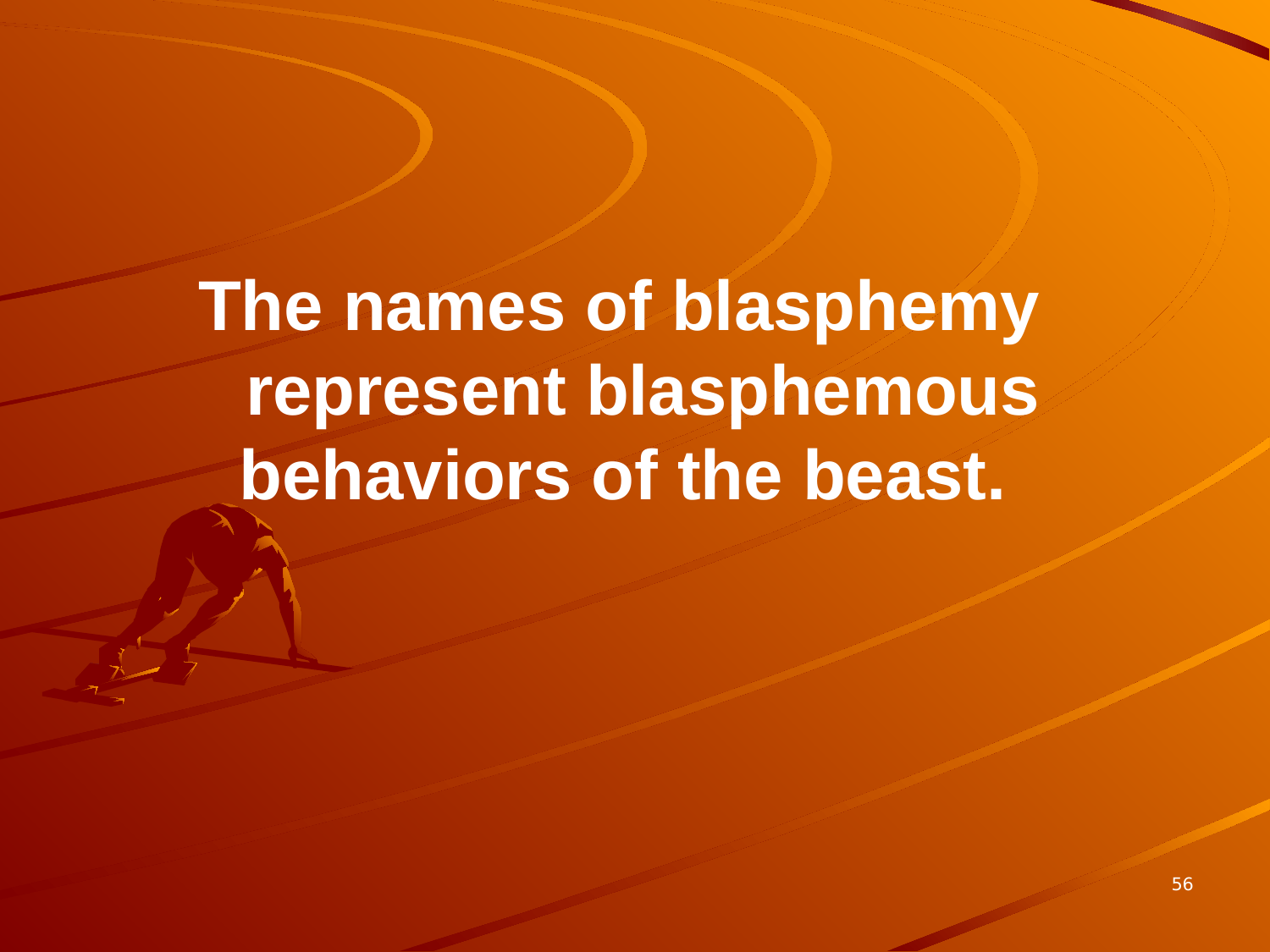

The names of blasphemy represent blasphemous behaviors of the beast.
56